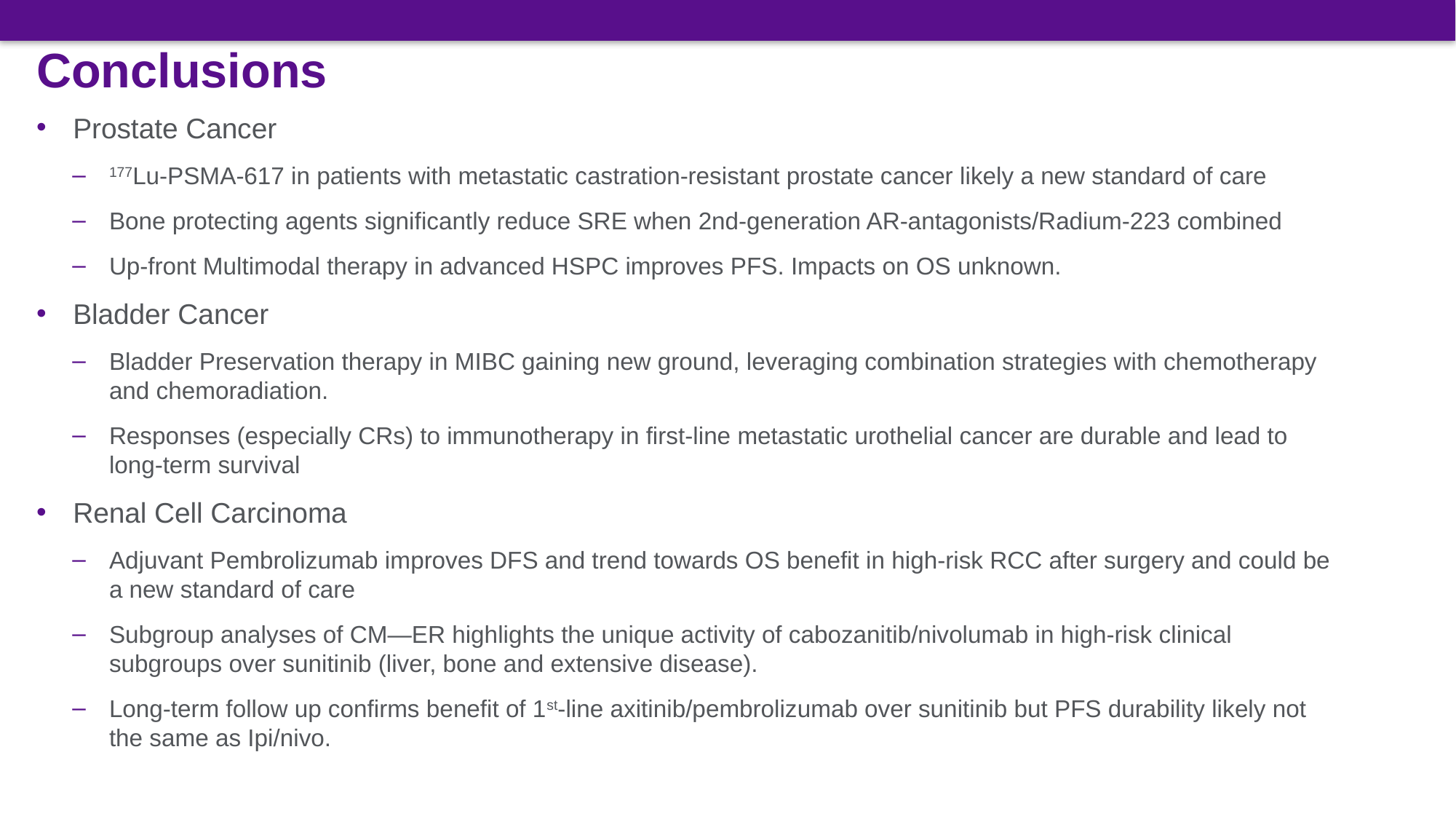

# Conclusions
Prostate Cancer
177Lu-PSMA-617 in patients with metastatic castration-resistant prostate cancer likely a new standard of care
Bone protecting agents significantly reduce SRE when 2nd-generation AR-antagonists/Radium-223 combined
Up-front Multimodal therapy in advanced HSPC improves PFS. Impacts on OS unknown.
Bladder Cancer
Bladder Preservation therapy in MIBC gaining new ground, leveraging combination strategies with chemotherapy and chemoradiation.
Responses (especially CRs) to immunotherapy in first-line metastatic urothelial cancer are durable and lead to long-term survival
Renal Cell Carcinoma
Adjuvant Pembrolizumab improves DFS and trend towards OS benefit in high-risk RCC after surgery and could be a new standard of care
Subgroup analyses of CM—ER highlights the unique activity of cabozanitib/nivolumab in high-risk clinical subgroups over sunitinib (liver, bone and extensive disease).
Long-term follow up confirms benefit of 1st-line axitinib/pembrolizumab over sunitinib but PFS durability likely not the same as Ipi/nivo.